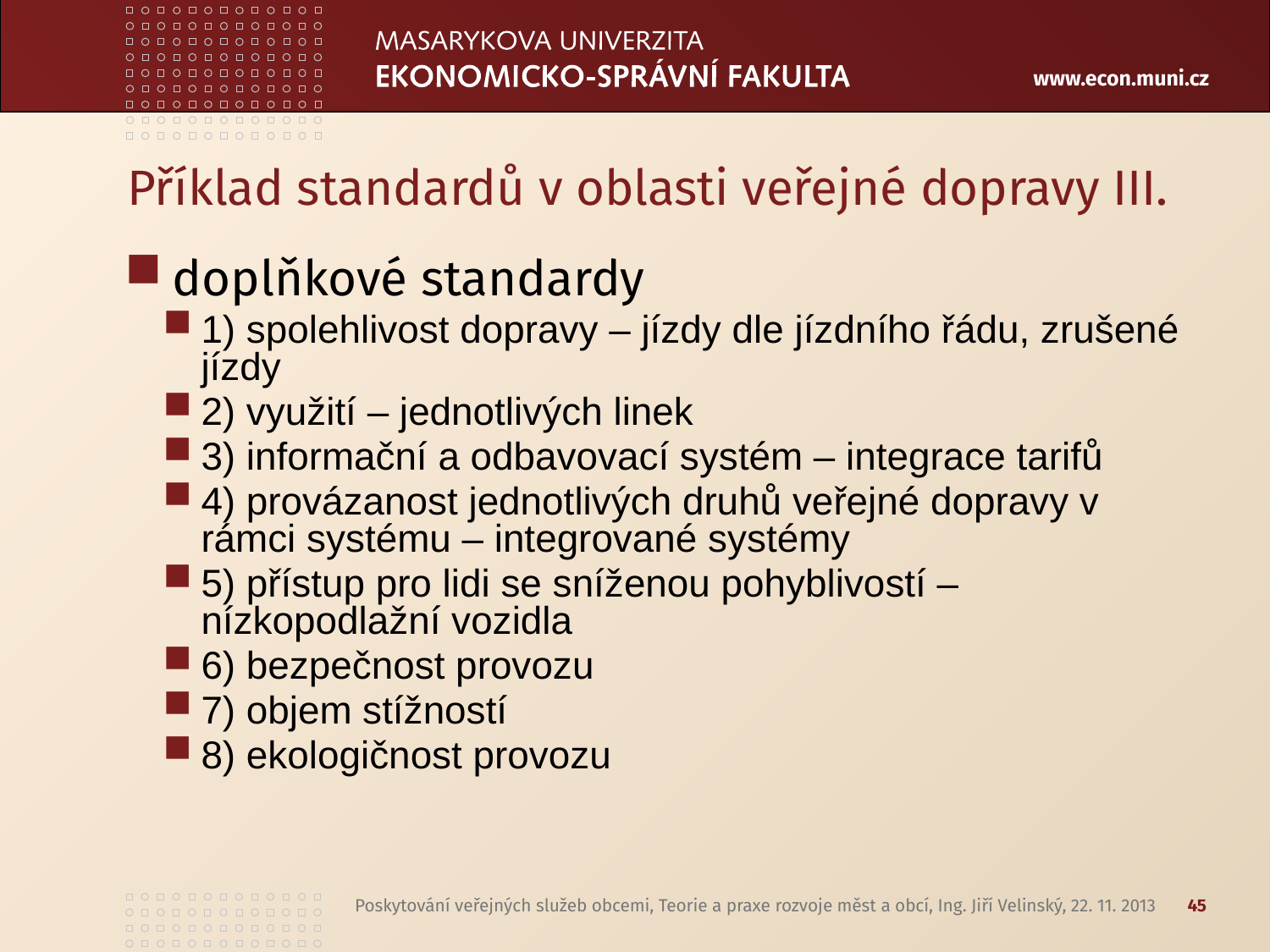

# Příklad standardů v oblasti veřejné dopravy III.
doplňkové standardy
1) spolehlivost dopravy – jízdy dle jízdního řádu, zrušené jízdy
2) využití – jednotlivých linek
3) informační a odbavovací systém – integrace tarifů
4) provázanost jednotlivých druhů veřejné dopravy v rámci systému – integrované systémy
5) přístup pro lidi se sníženou pohyblivostí – nízkopodlažní vozidla
6) bezpečnost provozu
7) objem stížností
8) ekologičnost provozu
Poskytování veřejných služeb obcemi, Teorie a praxe rozvoje měst a obcí, Ing. Jiří Velinský, 22. 11. 2013
45